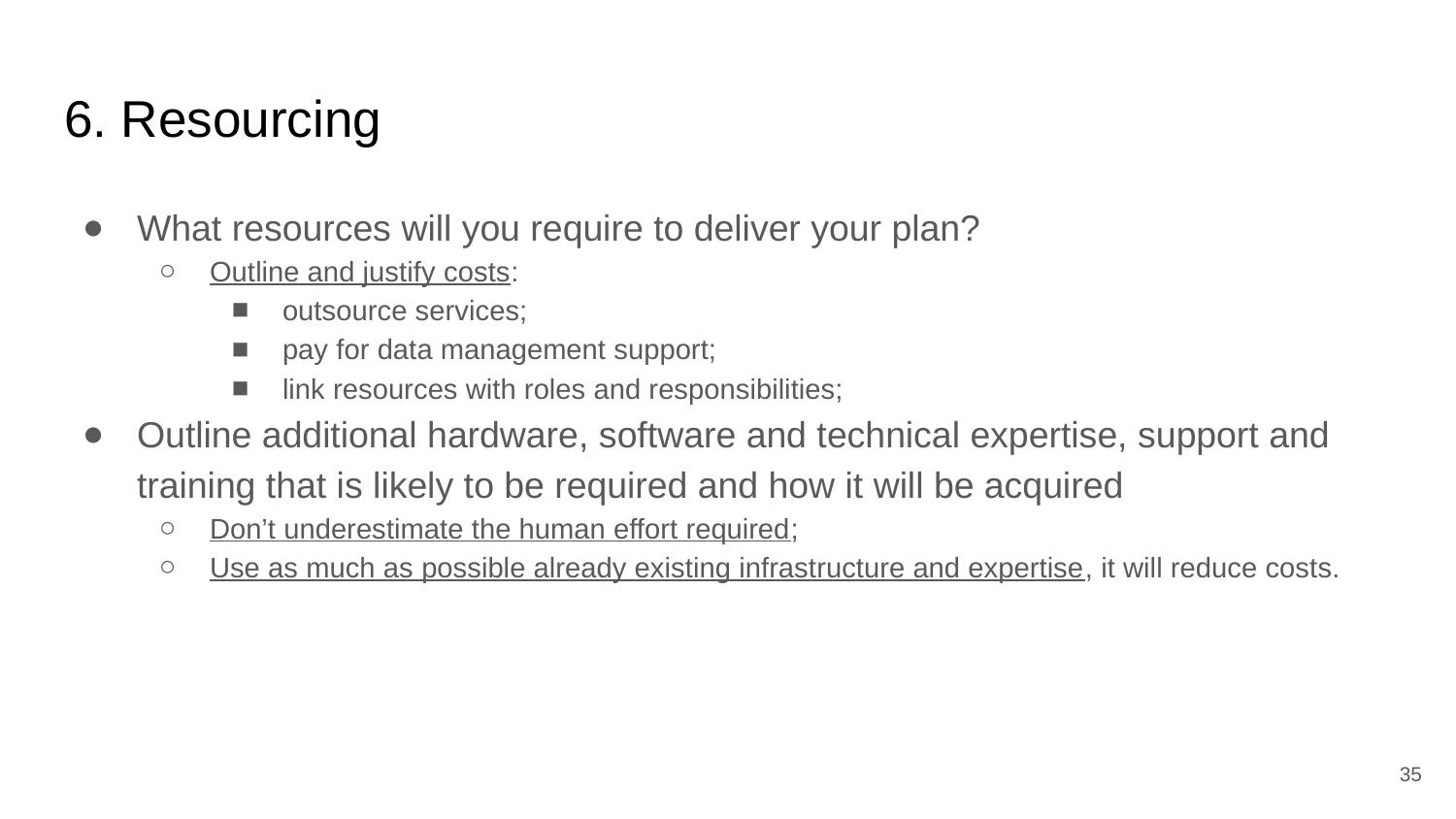

# 6. Resourcing
What resources will you require to deliver your plan?
Outline and justify costs:
outsource services;
pay for data management support;
link resources with roles and responsibilities;
Outline additional hardware, software and technical expertise, support and training that is likely to be required and how it will be acquired
Don’t underestimate the human effort required;
Use as much as possible already existing infrastructure and expertise, it will reduce costs.
35